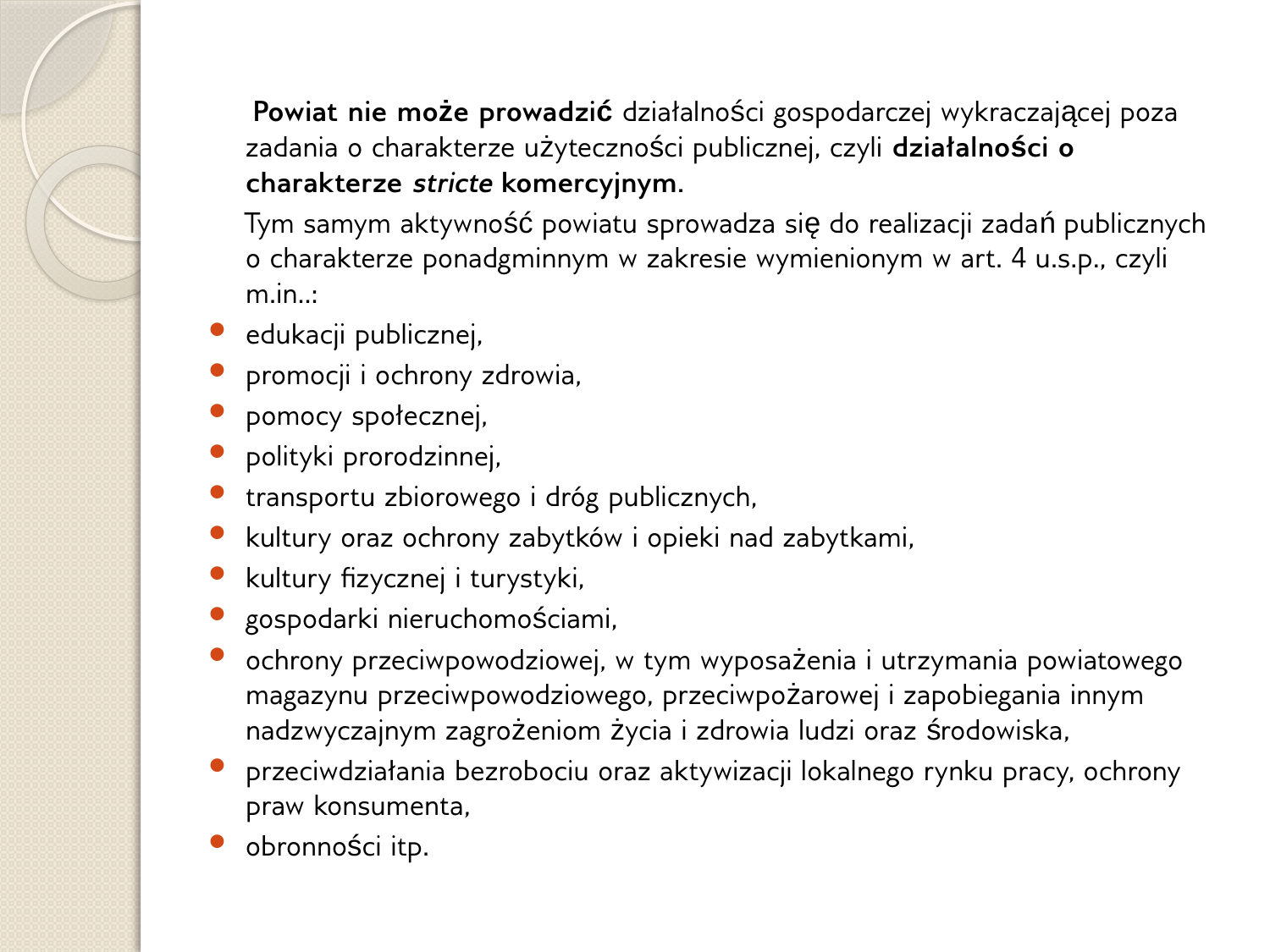

Powiat nie może prowadzić działalności gospodarczej wykraczającej poza zadania o charakterze użyteczności publicznej, czyli działalności o charakterze stricte komercyjnym.
    Tym samym aktywność powiatu sprowadza się do realizacji zadań publicznych o charakterze ponadgminnym w zakresie wymienionym w art. 4 u.s.p., czyli m.in..:
edukacji publicznej,
promocji i ochrony zdrowia,
pomocy społecznej,
polityki prorodzinnej,
transportu zbiorowego i dróg publicznych,
kultury oraz ochrony zabytków i opieki nad zabytkami,
kultury fizycznej i turystyki,
gospodarki nieruchomościami,
ochrony przeciwpowodziowej, w tym wyposażenia i utrzymania powiatowego magazynu przeciwpowodziowego, przeciwpożarowej i zapobiegania innym nadzwyczajnym zagrożeniom życia i zdrowia ludzi oraz środowiska,
przeciwdziałania bezrobociu oraz aktywizacji lokalnego rynku pracy, ochrony praw konsumenta,
obronności itp.